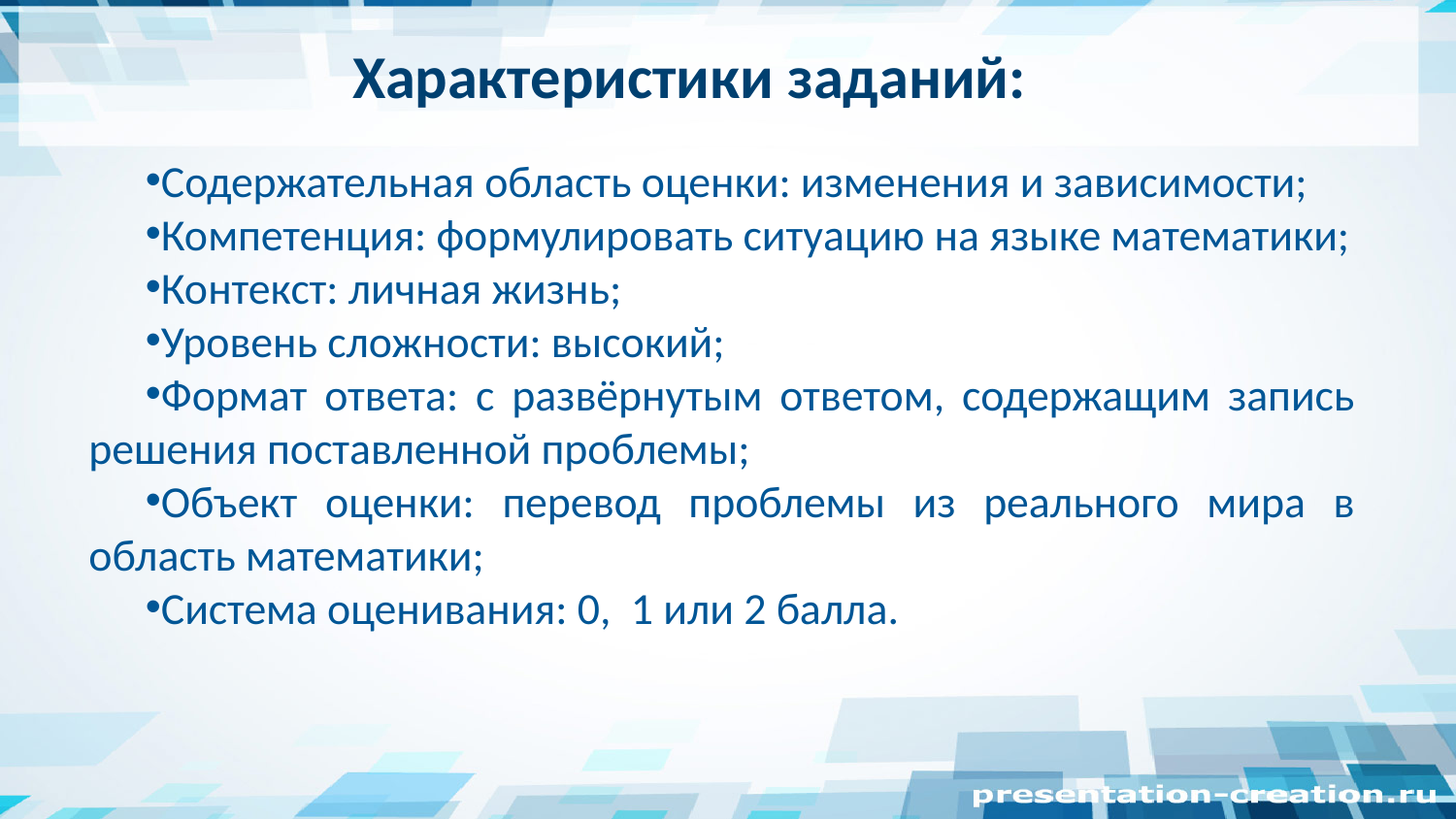

Характеристики заданий:
Содержательная область оценки: изменения и зависимости;
Компетенция: формулировать ситуацию на языке математики;
Контекст: личная жизнь;
Уровень сложности: высокий;
Формат ответа: с развёрнутым ответом, содержащим запись решения поставленной проблемы;
Объект оценки: перевод проблемы из реального мира в область математики;
Система оценивания: 0,  1 или 2 балла.